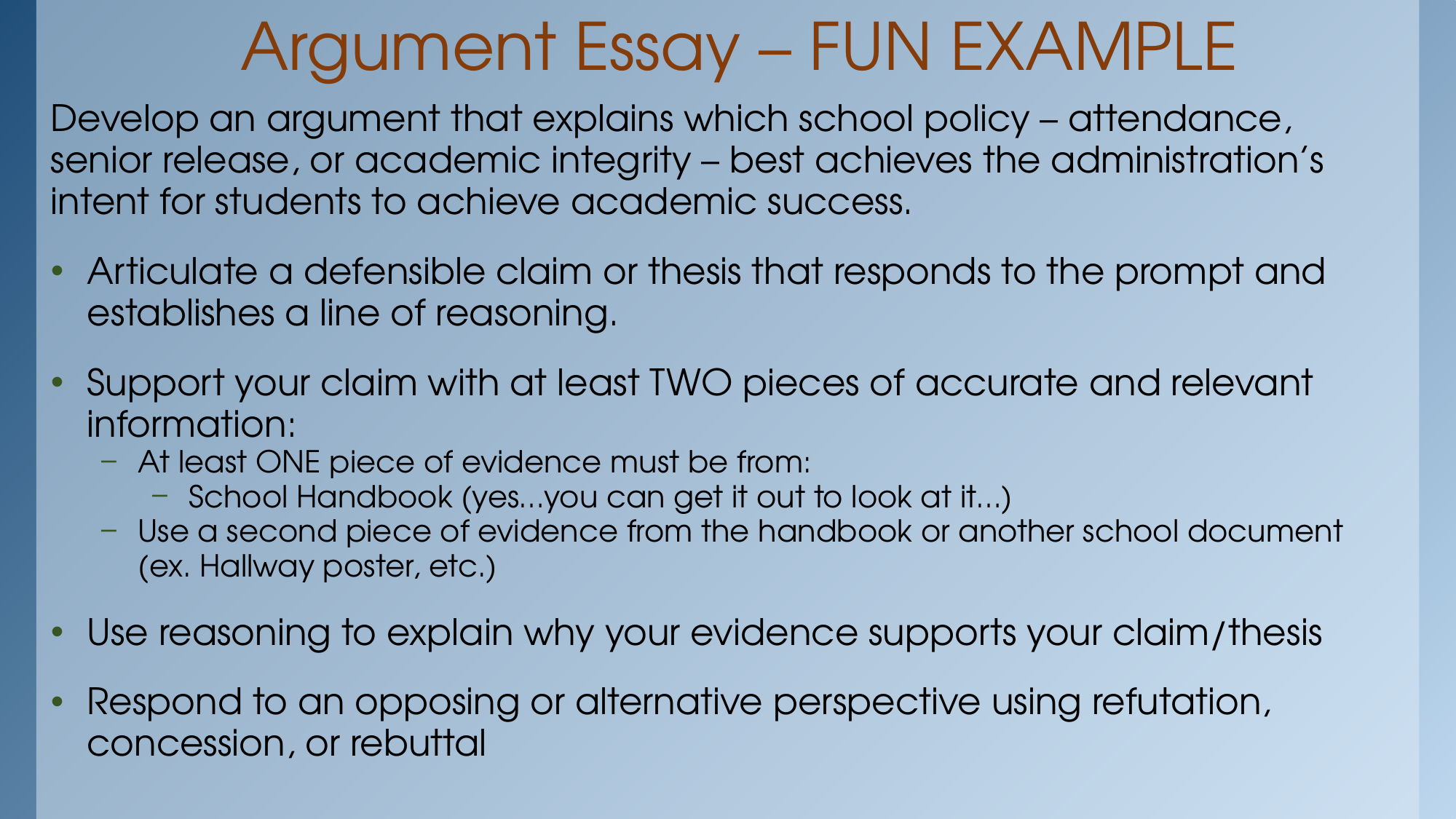

# Argument Essay – FUN EXAMPLE
Develop an argument that explains which school policy – attendance, senior release, or academic integrity – best achieves the administration’s intent for students to achieve academic success.
Articulate a defensible claim or thesis that responds to the prompt and establishes a line of reasoning.
Support your claim with at least TWO pieces of accurate and relevant information:
At least ONE piece of evidence must be from:
School Handbook (yes…you can get it out to look at it…)
Use a second piece of evidence from the handbook or another school document (ex. Hallway poster, etc.)
Use reasoning to explain why your evidence supports your claim/thesis
Respond to an opposing or alternative perspective using refutation, concession, or rebuttal